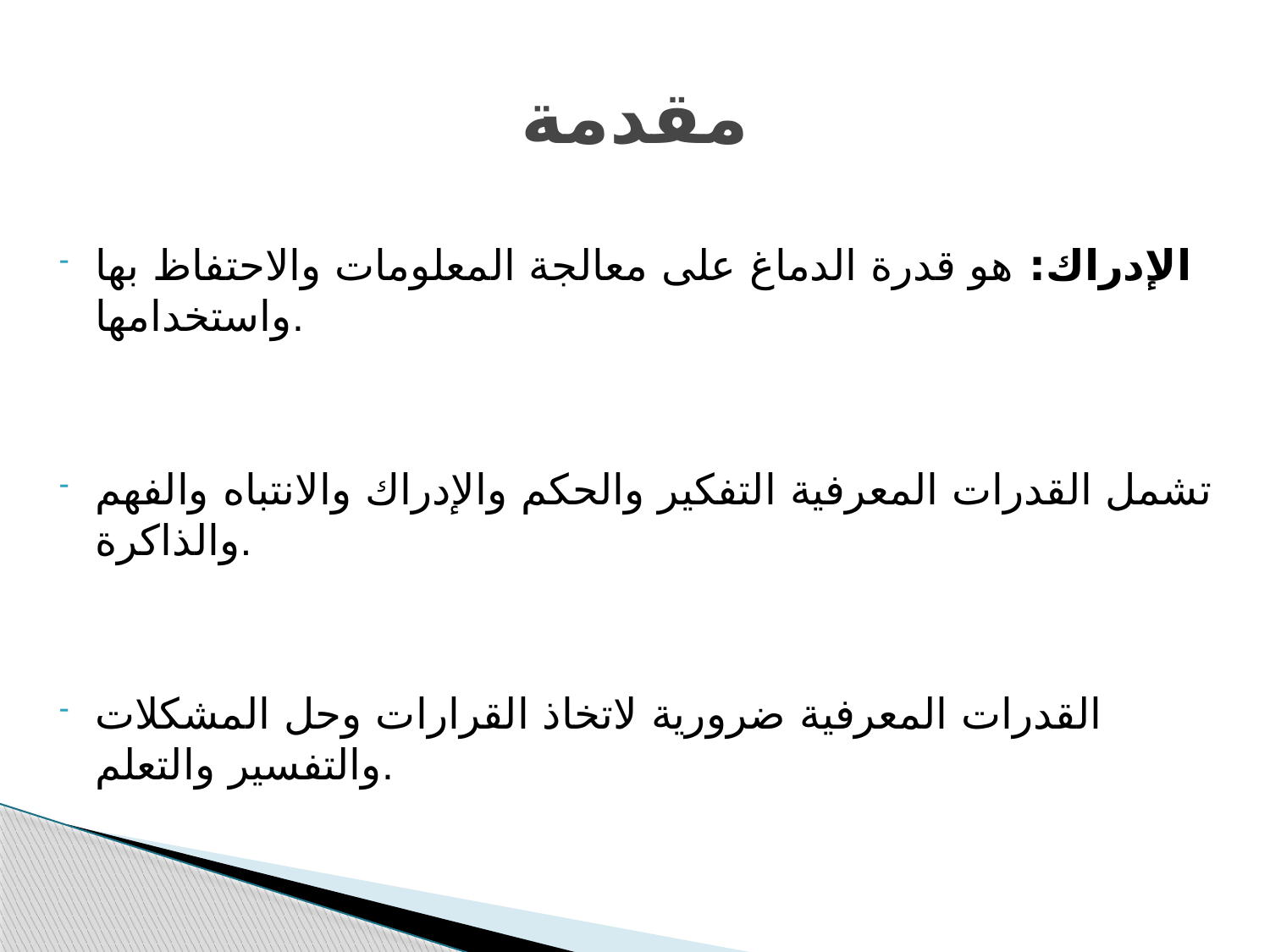

# مقدمة

الإدراك: هو قدرة الدماغ على معالجة المعلومات والاحتفاظ بها واستخدامها.

تشمل القدرات المعرفية التفكير والحكم والإدراك والانتباه والفهم والذاكرة.

القدرات المعرفية ضرورية لاتخاذ القرارات وحل المشكلات والتفسير والتعلم.